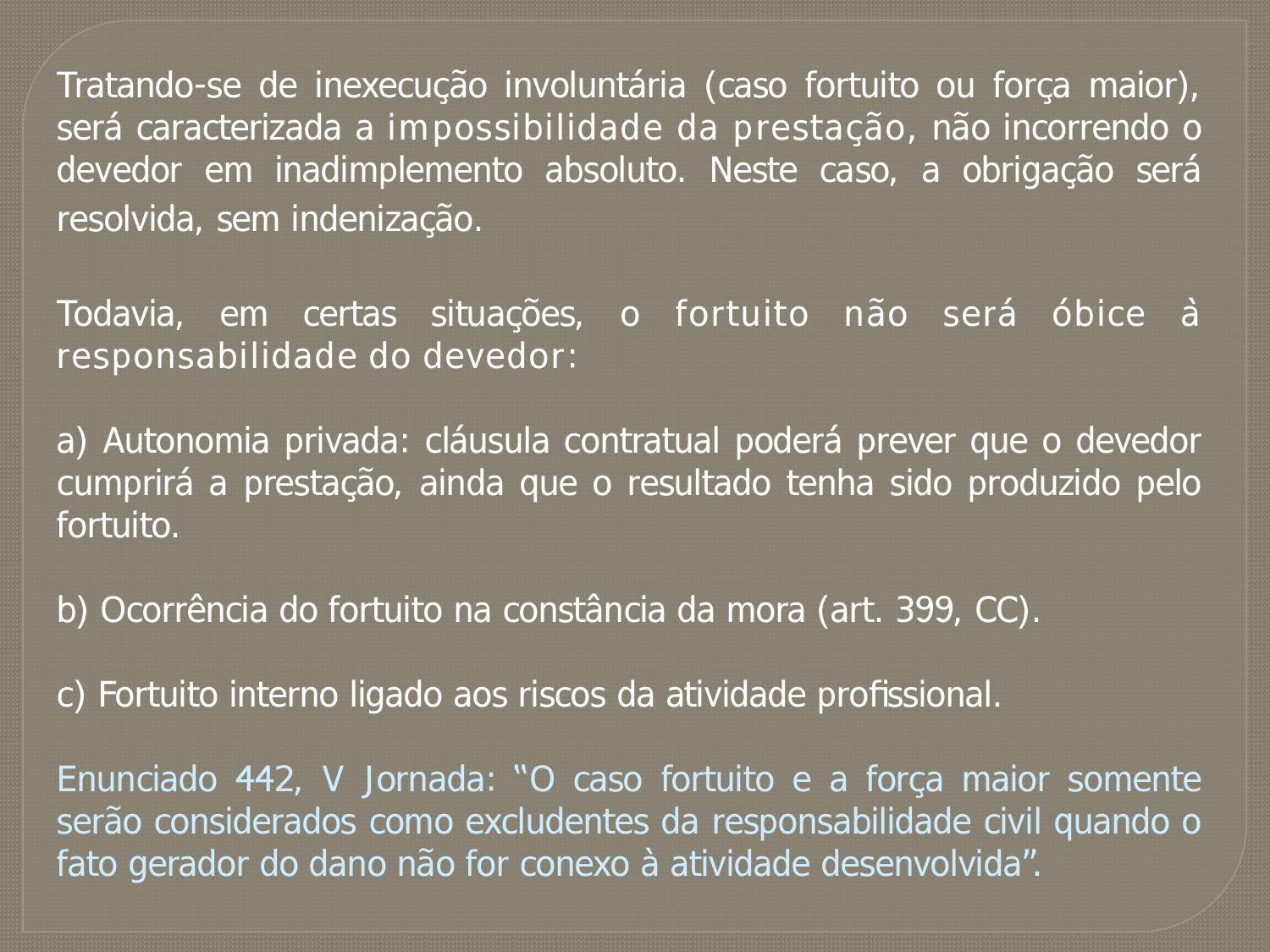

Tratando-se de inexecução involuntária (caso fortuito ou força maior), será caracterizada a impossibilidade da prestação, não incorrendo o devedor em inadimplemento absoluto. Neste caso, a obrigação será resolvida, sem indenização.

Todavia, em certas situações, o fortuito não será óbice à responsabilidade do devedor:

a) Autonomia privada: cláusula contratual poderá prever que o devedor cumprirá a prestação, ainda que o resultado tenha sido produzido pelo fortuito.

b) Ocorrência do fortuito na constância da mora (art. 399, CC).

c) Fortuito interno ligado aos riscos da atividade profissional.

Enunciado 442, V Jornada: “O caso fortuito e a força maior somente serão considerados como excludentes da responsabilidade civil quando o fato gerador do dano não for conexo à atividade desenvolvida”.